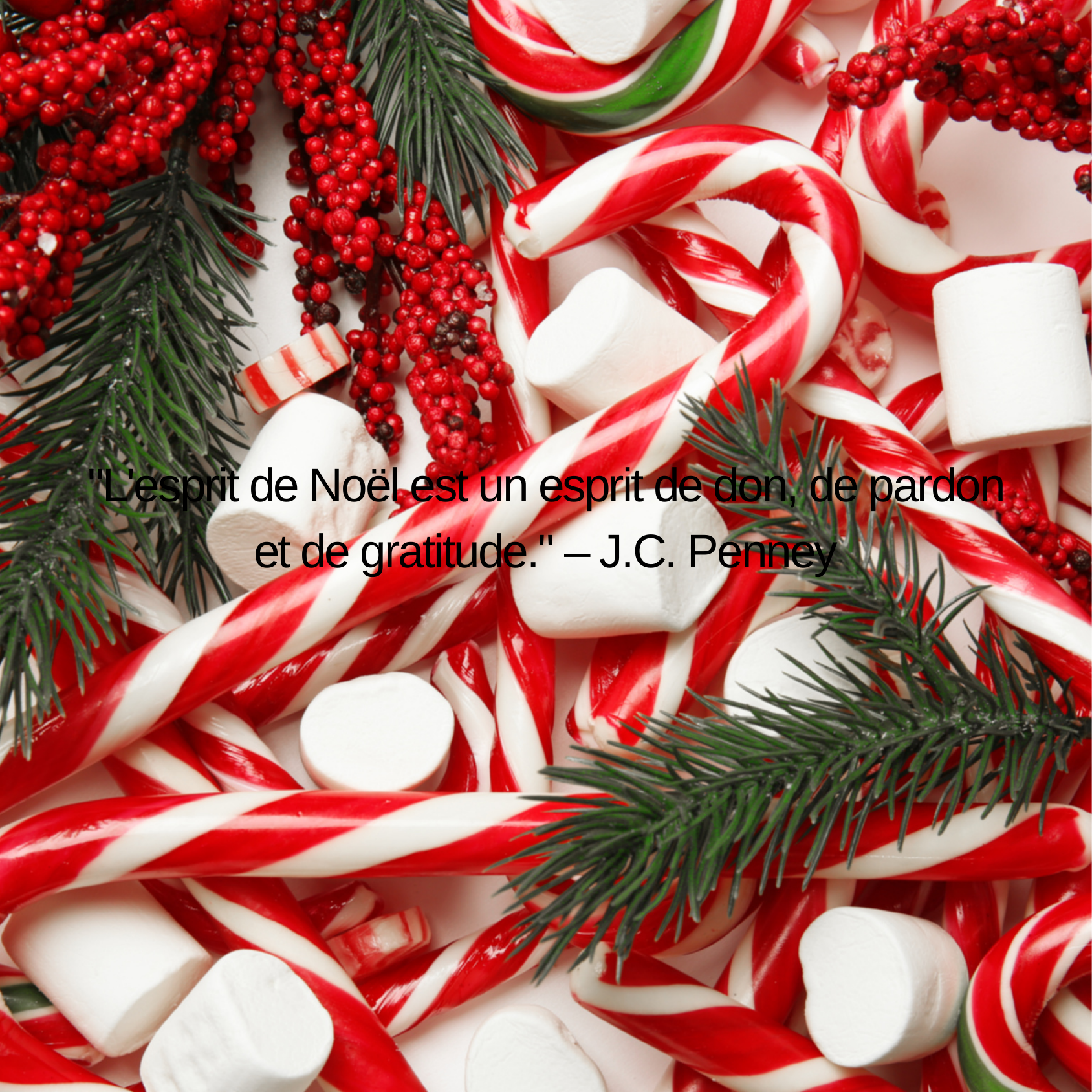

"L'esprit de Noël est un esprit de don, de pardon et de gratitude." – J.C. Penney